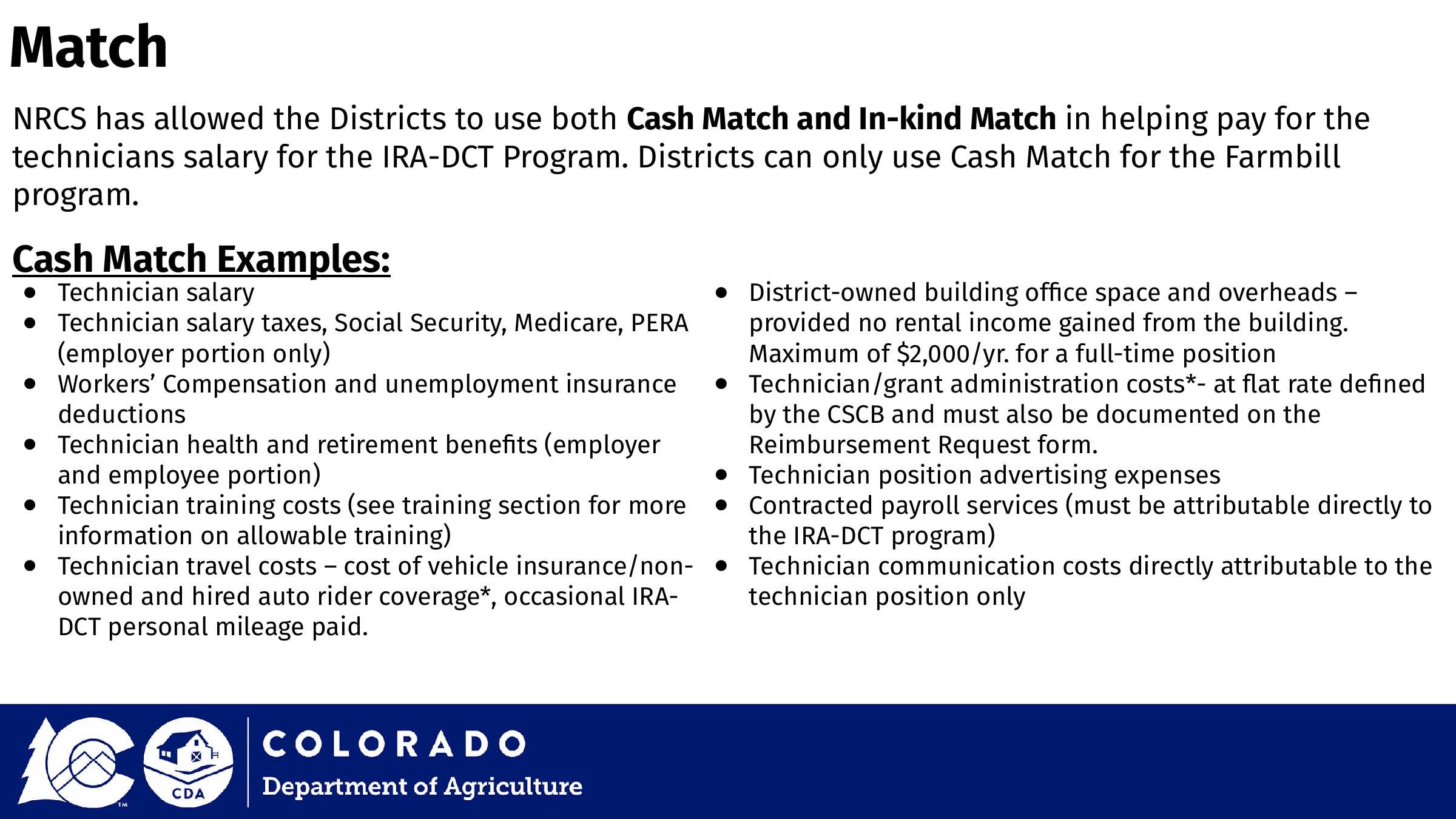

Match
NRCS has allowed the Districts to use both Cash Match and In-kind Match in helping pay for the technicians salary for the IRA-DCT Program. Districts can only use Cash Match for the Farmbill program.

Cash Match Examples:

Technician salary
Technician salary taxes, Social Security, Medicare, PERA (employer portion only)
Workers’ Compensation and unemployment insurance deductions
Technician health and retirement benefits (employer and employee portion)
Technician training costs (see training section for more information on allowable training)
Technician travel costs – cost of vehicle insurance/non-owned and hired auto rider coverage*, occasional IRA-DCT personal mileage paid.
District-owned building office space and overheads – provided no rental income gained from the building. Maximum of $2,000/yr. for a full-time position
Technician/grant administration costs*- at flat rate defined by the CSCB and must also be documented on the Reimbursement Request form.
Technician position advertising expenses
Contracted payroll services (must be attributable directly to the IRA-DCT program)
Technician communication costs directly attributable to the technician position only